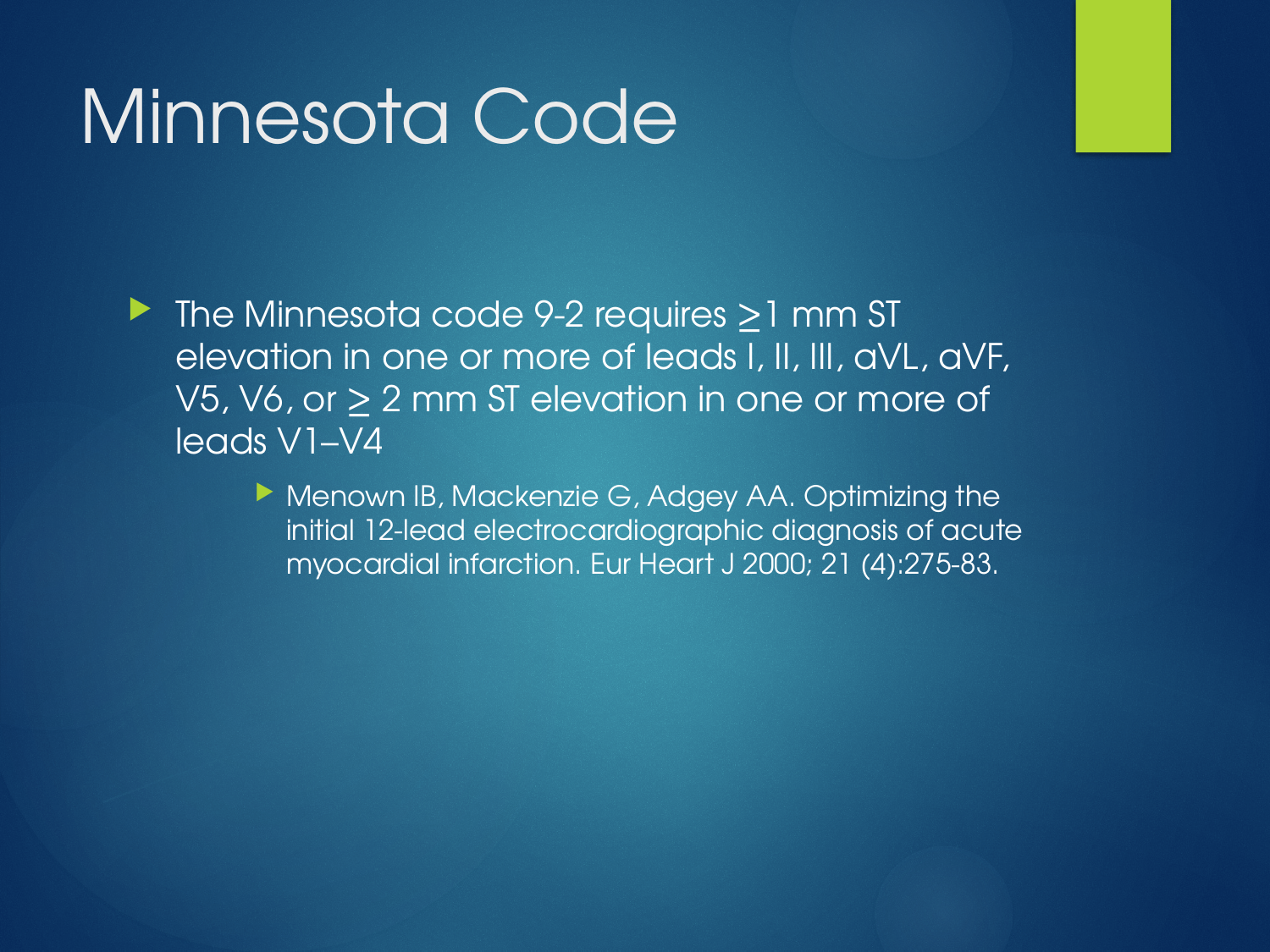

# Minnesota Code
The Minnesota code 9-2 requires ≥1 mm ST elevation in one or more of leads I, II, III, aVL, aVF, V5, V6, or ≥ 2 mm ST elevation in one or more of leads V1–V4
Menown IB, Mackenzie G, Adgey AA. Optimizing the initial 12-lead electrocardiographic diagnosis of acute myocardial infarction. Eur Heart J 2000; 21 (4):275-83.